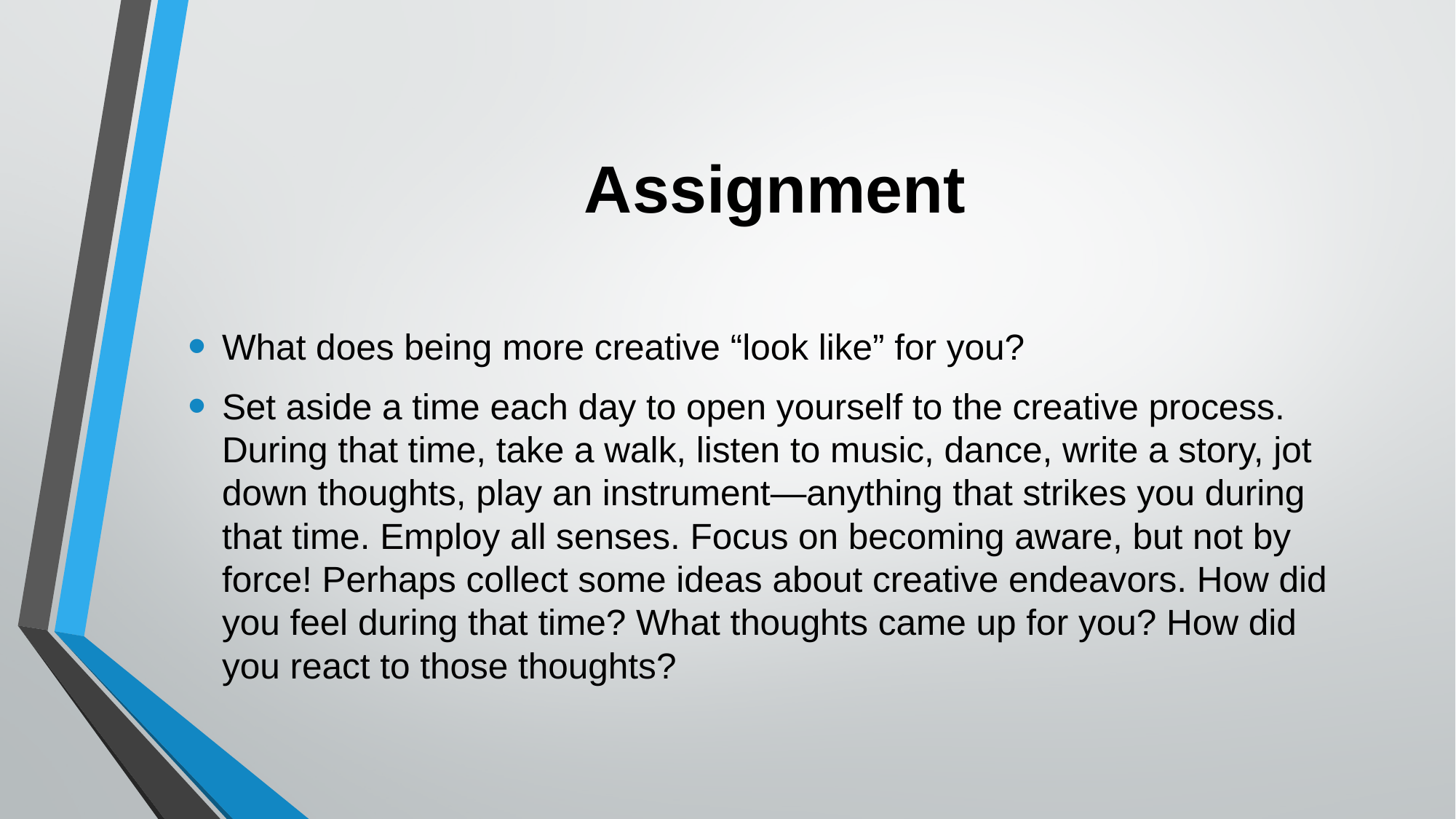

# Assignment
What does being more creative “look like” for you?
Set aside a time each day to open yourself to the creative process. During that time, take a walk, listen to music, dance, write a story, jot down thoughts, play an instrument—anything that strikes you during that time. Employ all senses. Focus on becoming aware, but not by force! Perhaps collect some ideas about creative endeavors. How did you feel during that time? What thoughts came up for you? How did you react to those thoughts?